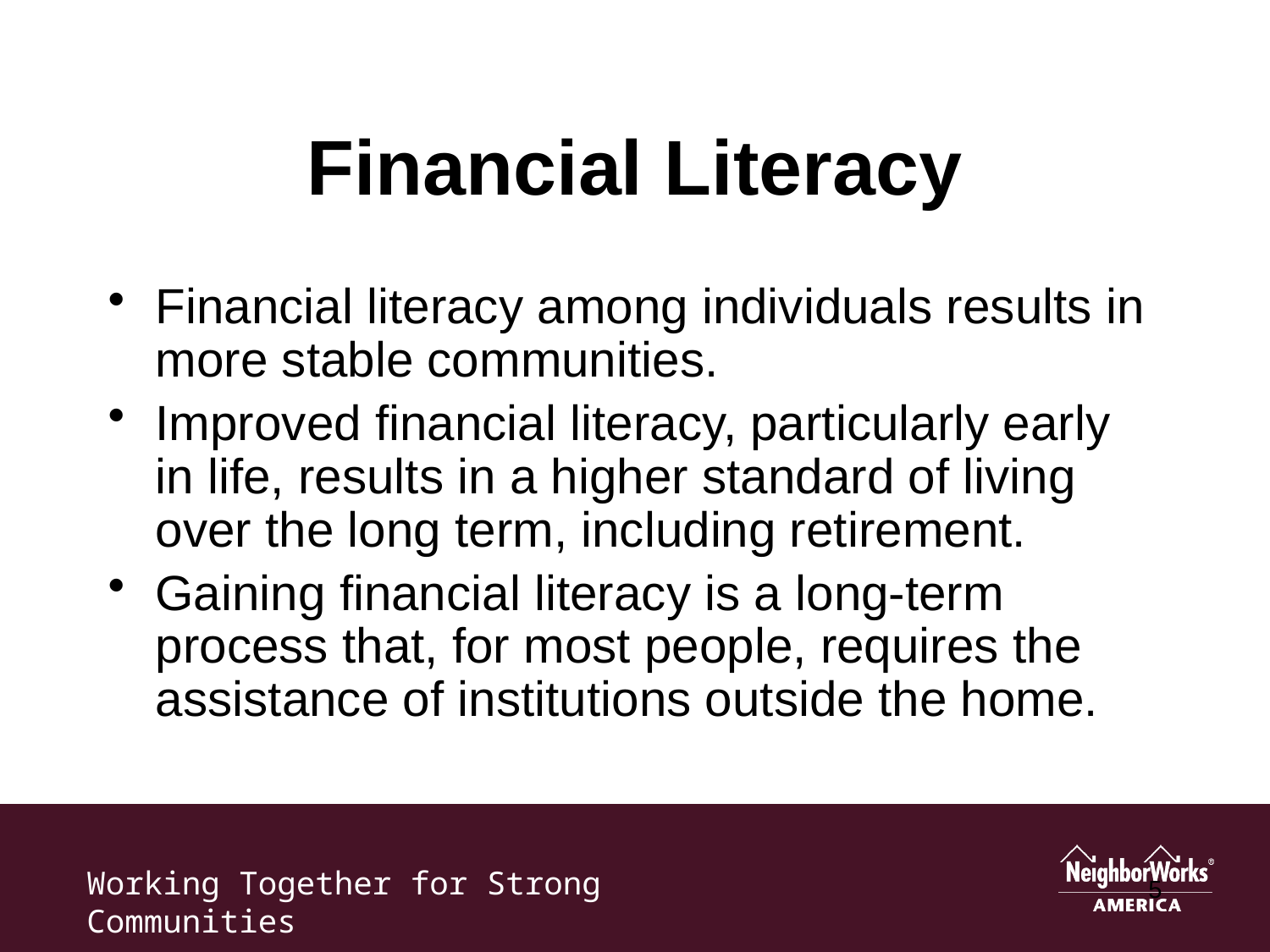

# Financial Literacy
Financial literacy among individuals results in more stable communities.
Improved financial literacy, particularly early in life, results in a higher standard of living over the long term, including retirement.
Gaining financial literacy is a long-term process that, for most people, requires the assistance of institutions outside the home.
5